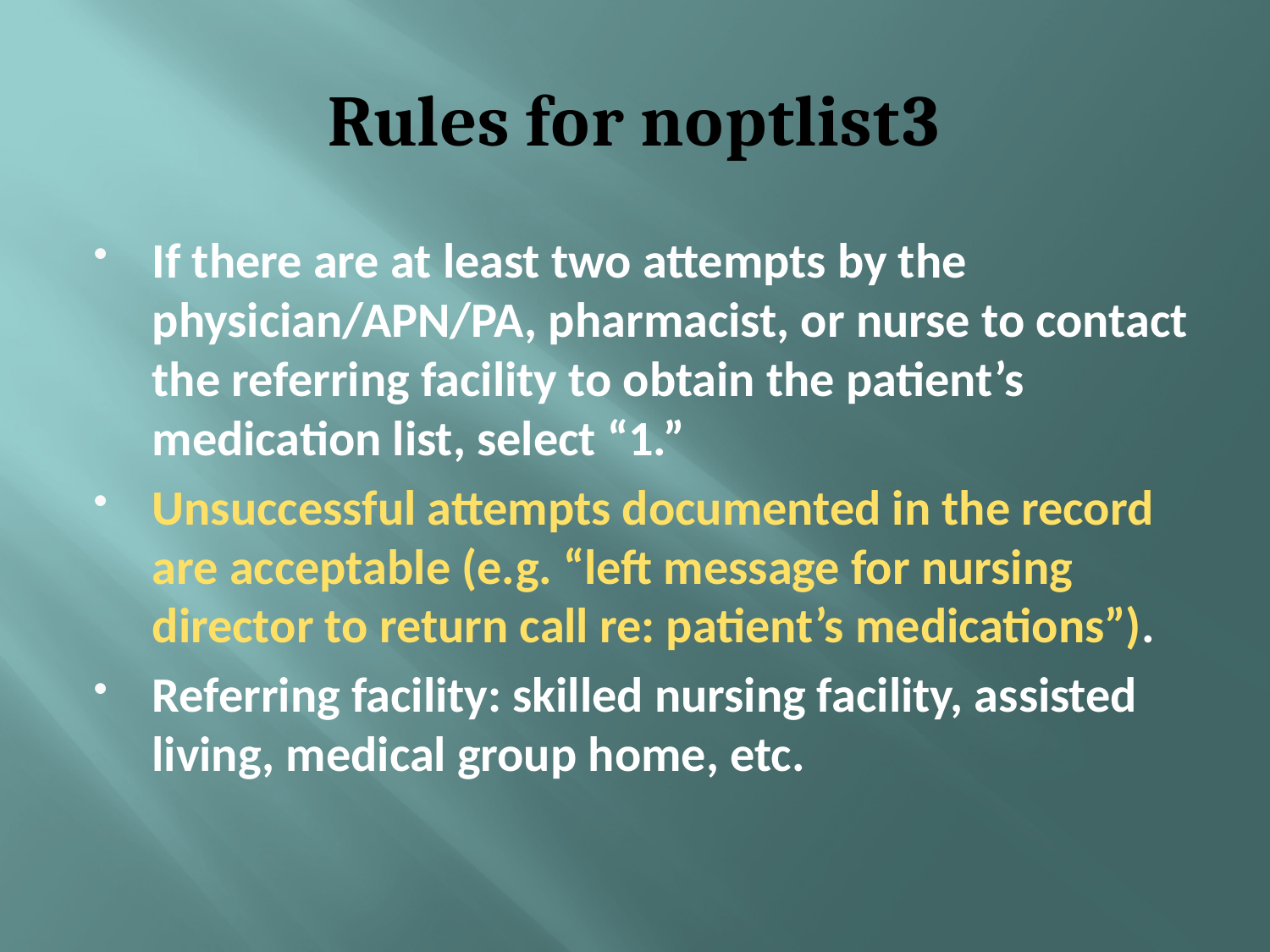

# Rules for noptlist3
If there are at least two attempts by the physician/APN/PA, pharmacist, or nurse to contact the referring facility to obtain the patient’s medication list, select “1.”
Unsuccessful attempts documented in the record are acceptable (e.g. “left message for nursing director to return call re: patient’s medications”).
Referring facility: skilled nursing facility, assisted living, medical group home, etc.